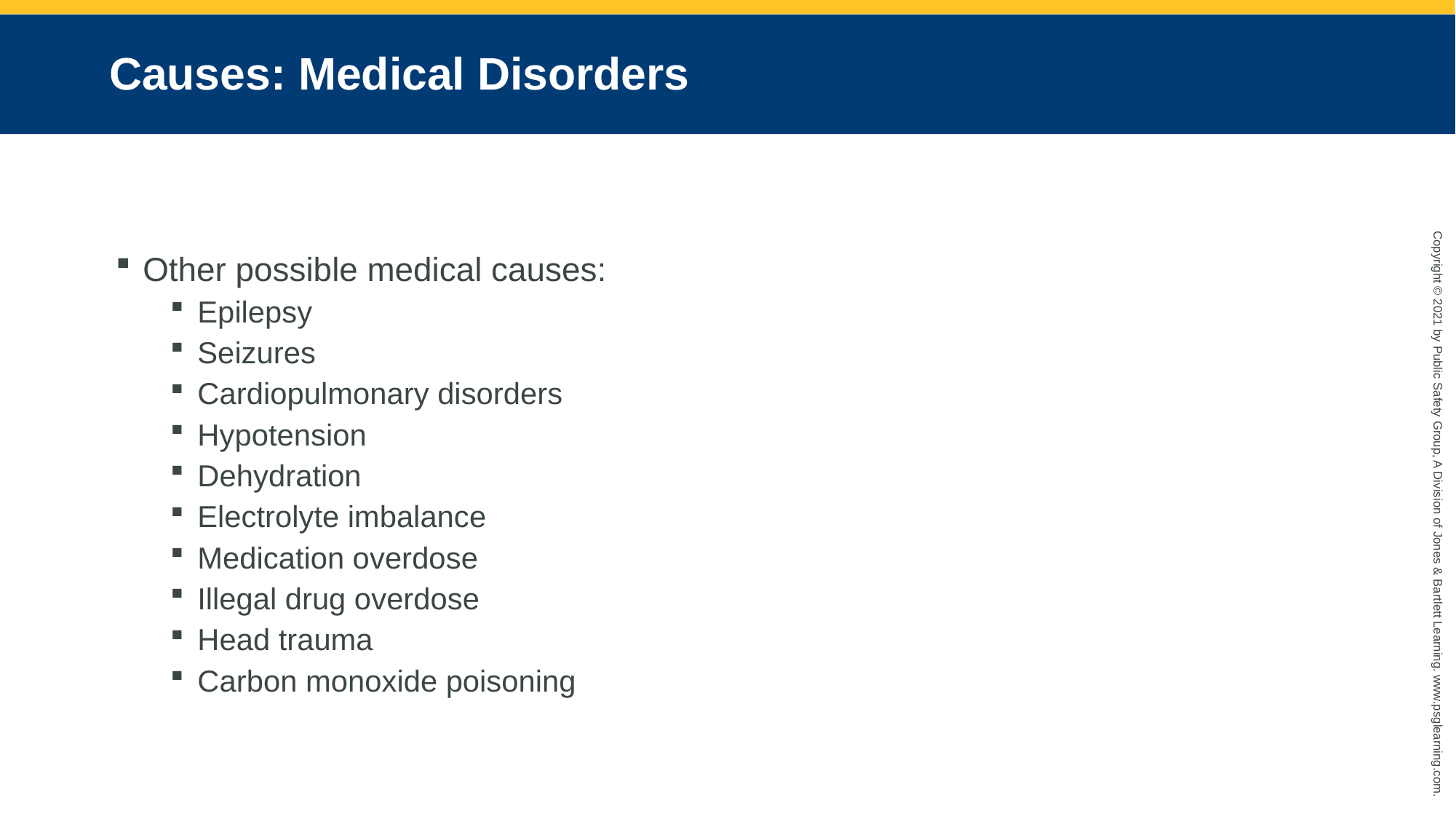

# Causes: Medical Disorders
Other possible medical causes:
Epilepsy
Seizures
Cardiopulmonary disorders
Hypotension
Dehydration
Electrolyte imbalance
Medication overdose
Illegal drug overdose
Head trauma
Carbon monoxide poisoning